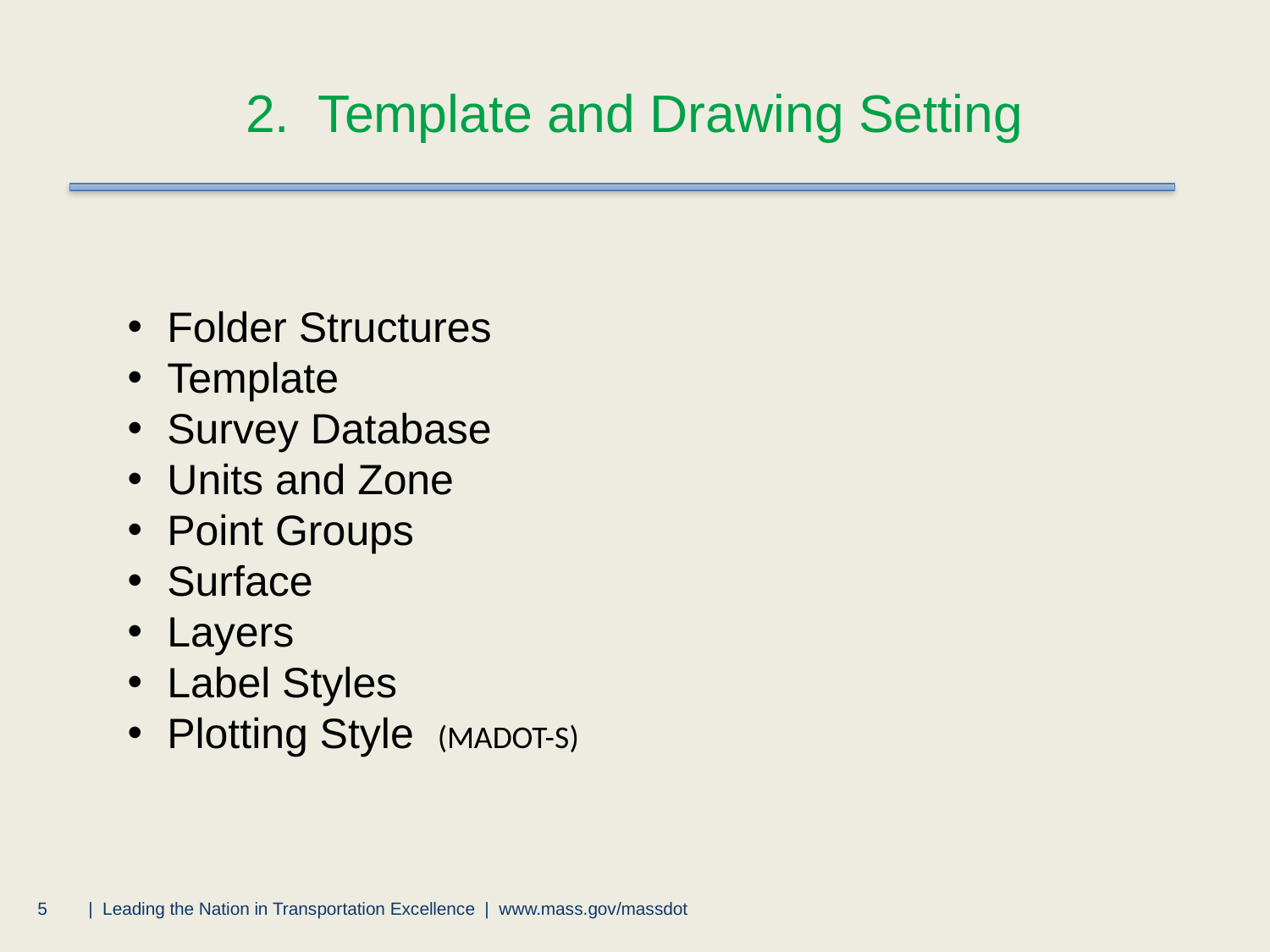

# 2.  Template and Drawing Setting

Folder Structures
Template
Survey Database
Units and Zone
Point Groups
Surface
Layers
Label Styles
Plotting Style  (MADOT-S)
5
|  Leading the Nation in Transportation Excellence  |  www.mass.gov/massdot